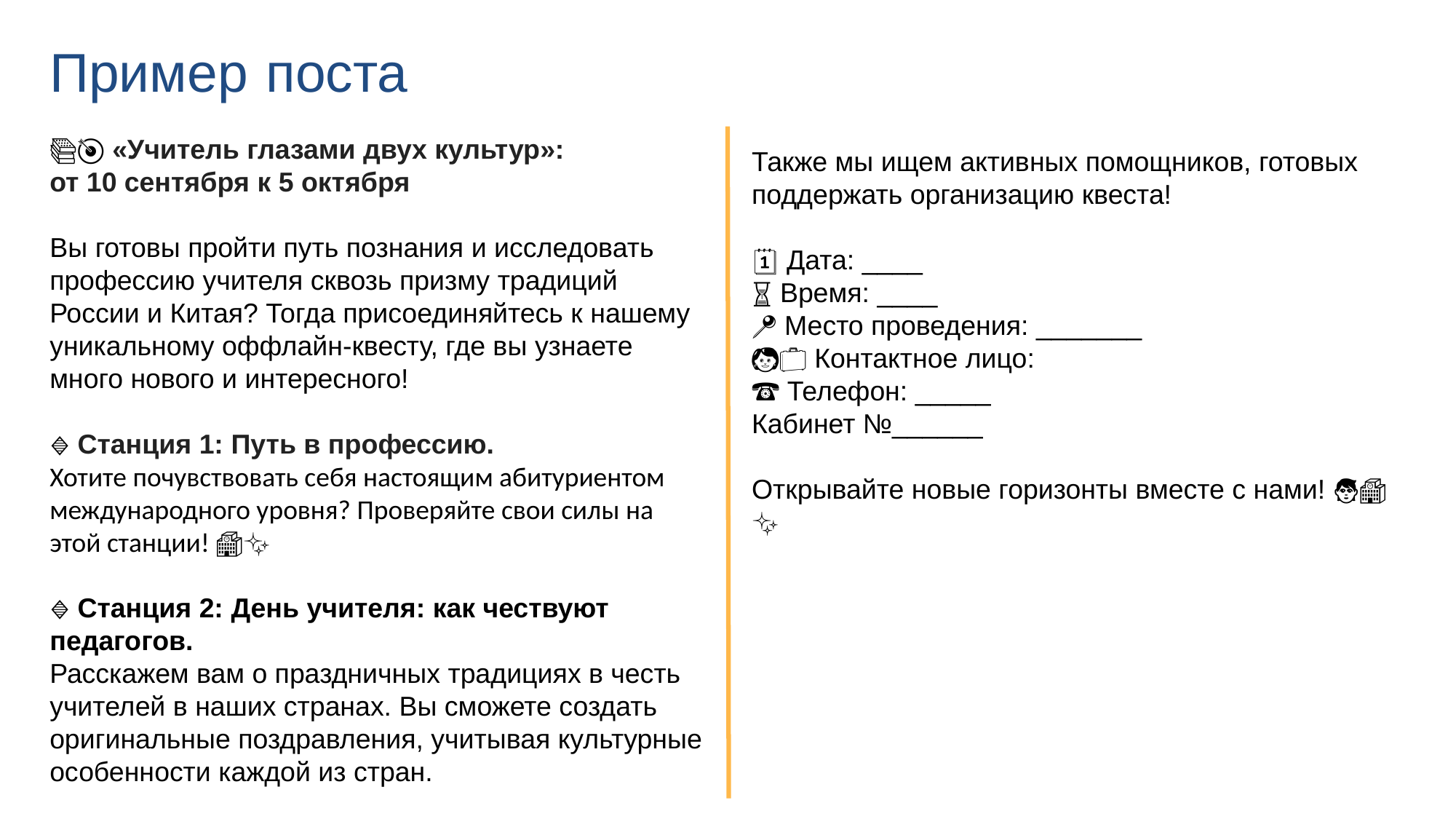

Пример поста
📚🎯 «Учитель глазами двух культур»:
от 10 сентября к 5 октября
Также мы ищем активных помощников, готовых поддержать организацию квеста!

🗓 Дата: ____
⏳ Время: ____
📍 Место проведения: _______
👩‍💼 Контактное лицо:
☎ Телефон: _____
Кабинет №______

Открывайте новые горизонты вместе с нами! 🧑‍🏫✨
Вы готовы пройти путь познания и исследовать профессию учителя сквозь призму традиций России и Китая? Тогда присоединяйтесь к нашему уникальному оффлайн-квесту, где вы узнаете много нового и интересного!

🔹 Станция 1: Путь в профессию.
Хотите почувствовать себя настоящим абитуриентом международного уровня? Проверяйте свои силы на этой станции! 🏫✨

🔹 Станция 2: День учителя: как чествуют педагогов.
Расскажем вам о праздничных традициях в честь учителей в наших странах. Вы сможете создать оригинальные поздравления, учитывая культурные особенности каждой из стран.